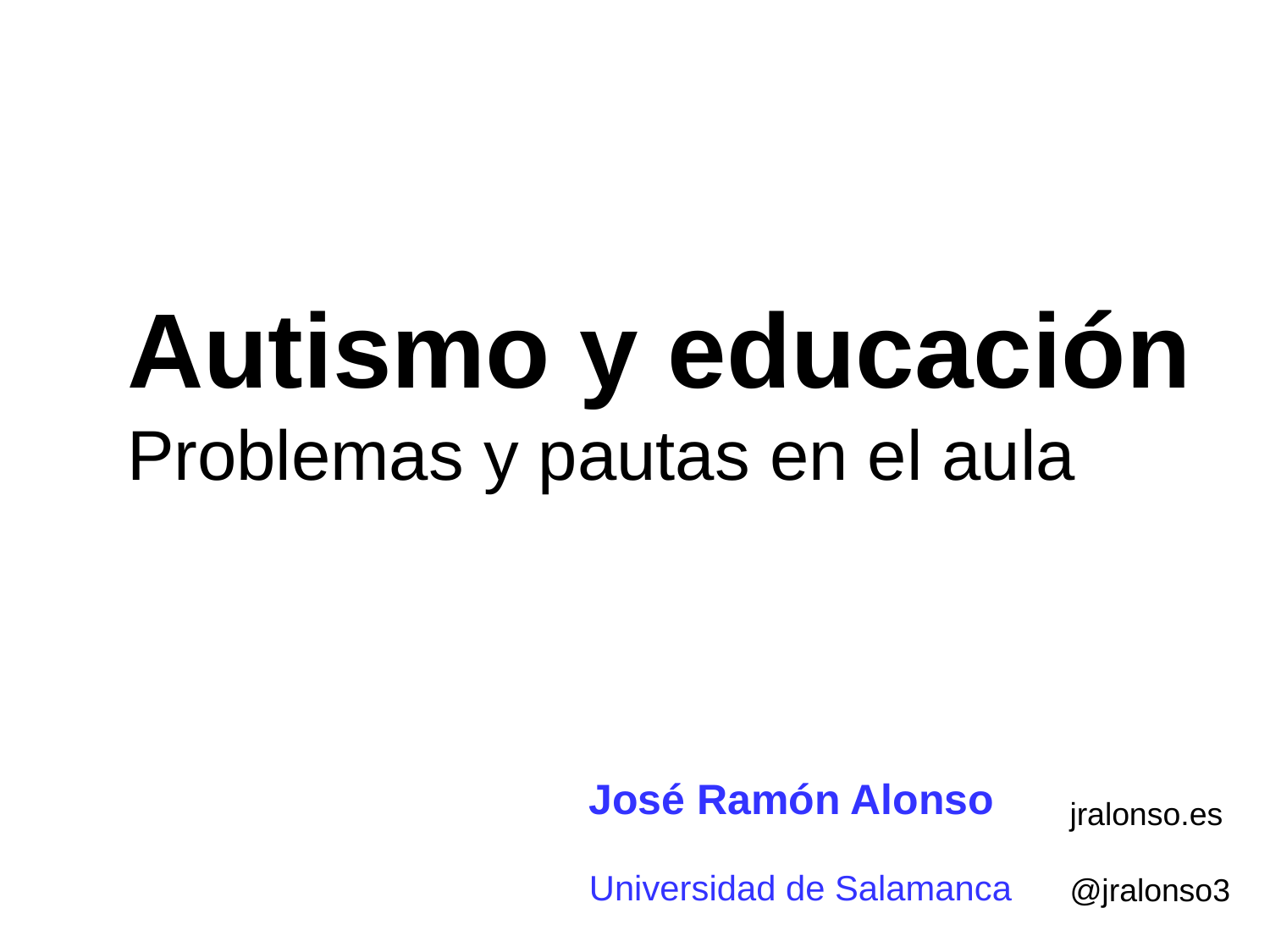

Autismo y educación
Problemas y pautas en el aula
José Ramón Alonso

Universidad de Salamanca
jralonso.es

@jralonso3